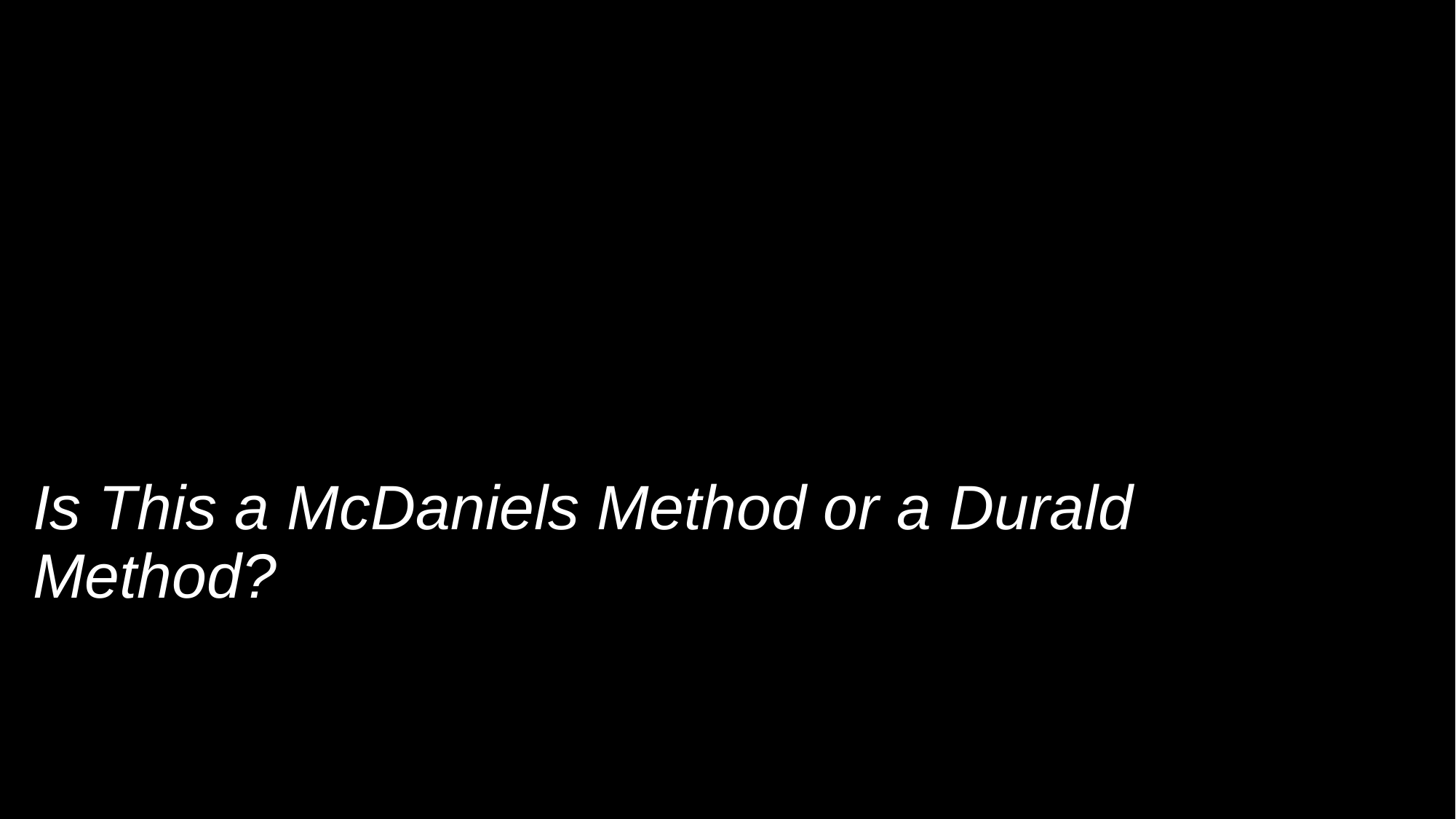

# Is This a McDaniels Method or a Durald Method?